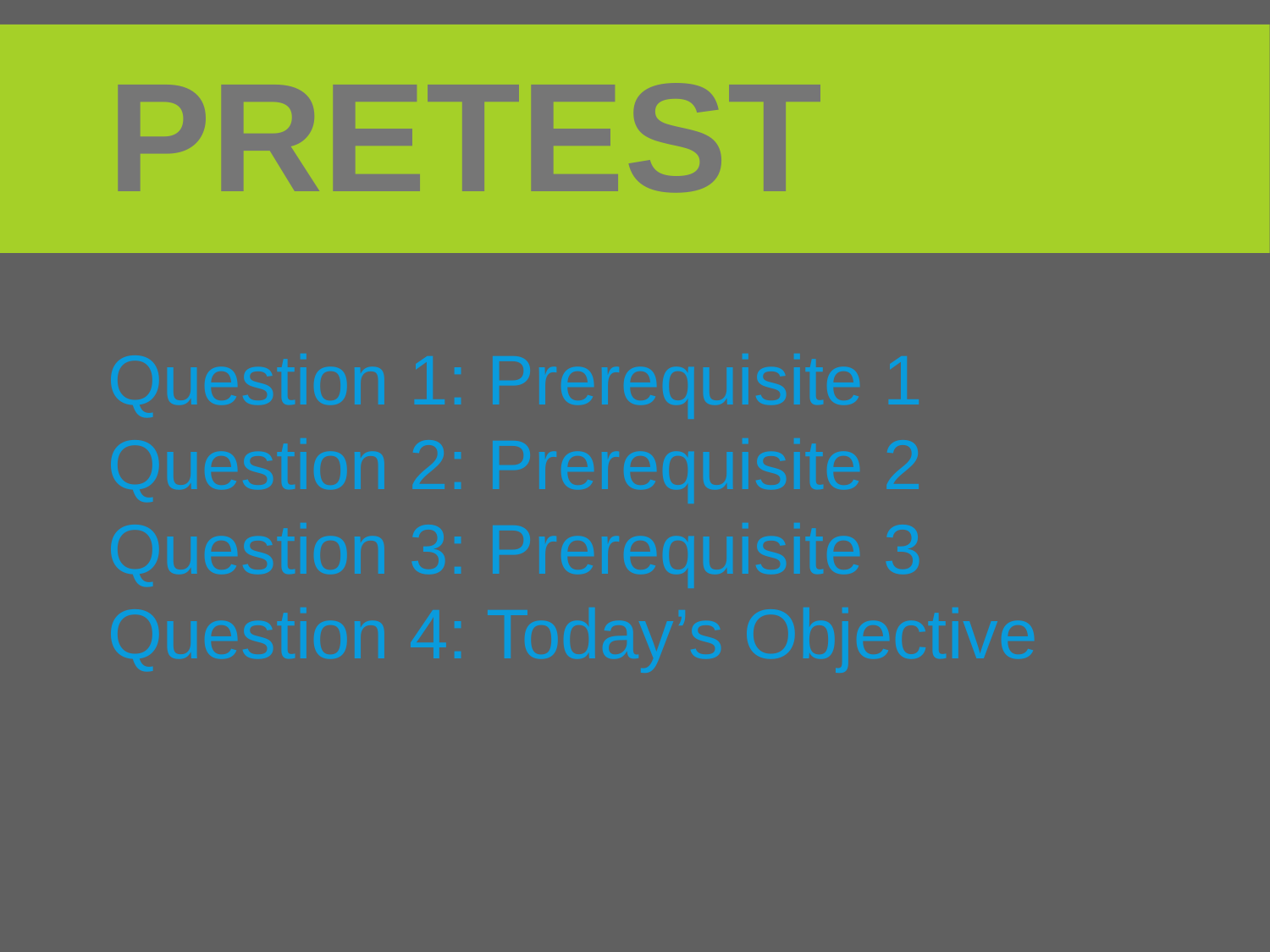

# Pretest
Question 1: Prerequisite 1
Question 2: Prerequisite 2
Question 3: Prerequisite 3
Question 4: Today’s Objective